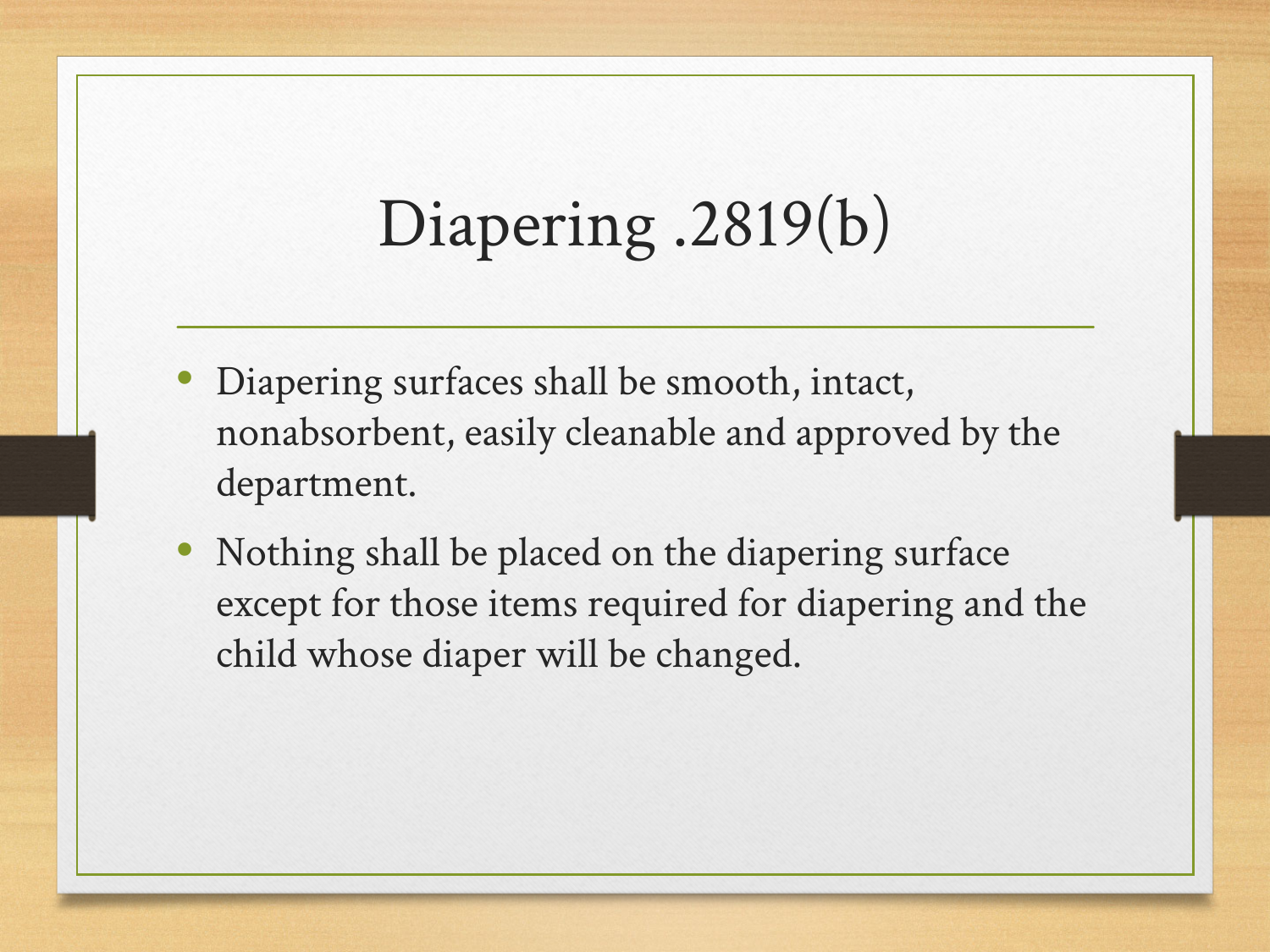

# Diapering .2819(b)
Diapering surfaces shall be smooth, intact, nonabsorbent, easily cleanable and approved by the department.
Nothing shall be placed on the diapering surface except for those items required for diapering and the child whose diaper will be changed.